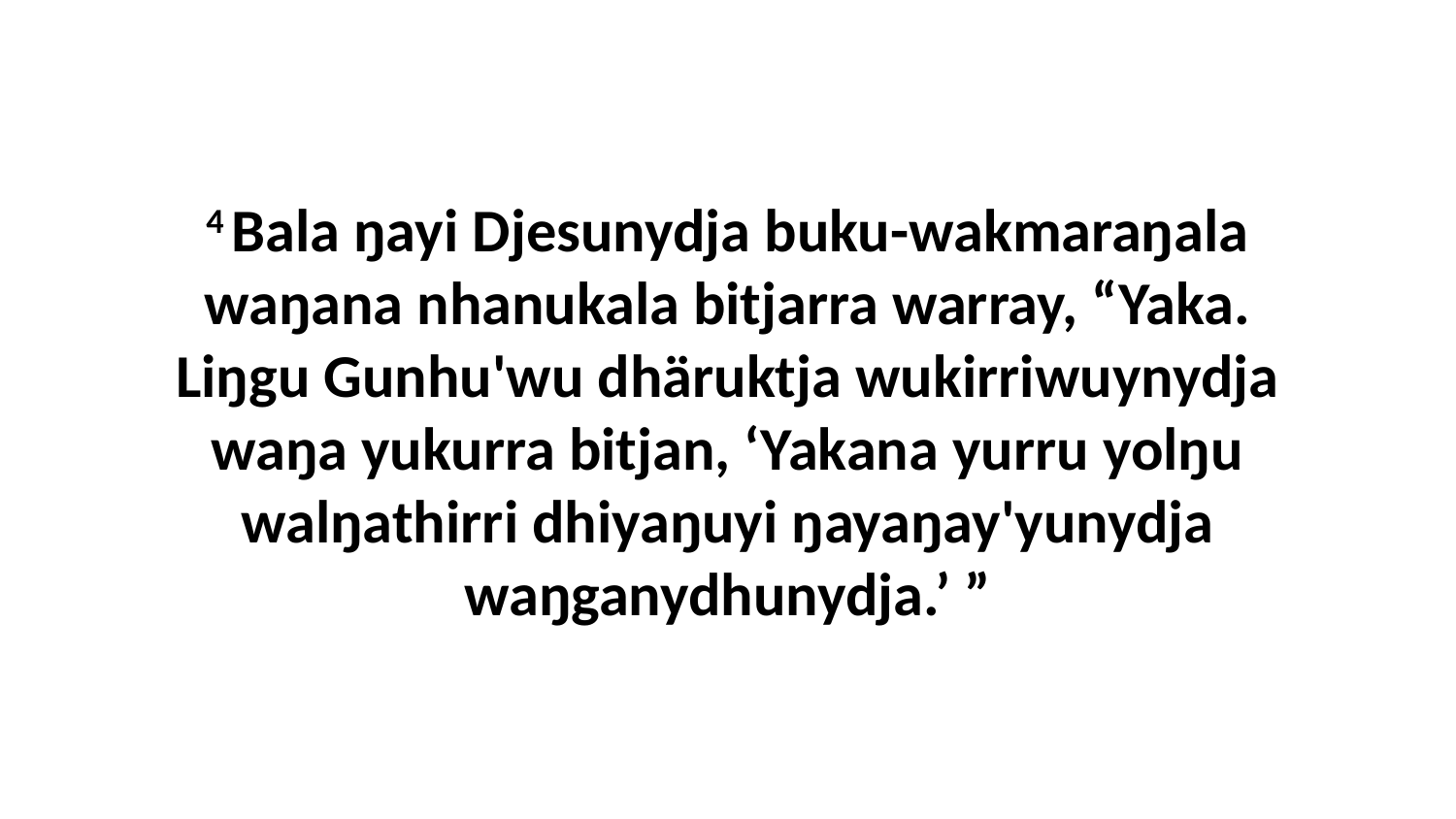

4 Bala ŋayi Djesunydja buku-wakmaraŋala waŋana nhanukala bitjarra warray, “Yaka. Liŋgu Gunhu'wu dhäruktja wukirriwuynydja waŋa yukurra bitjan, ‘Yakana yurru yolŋu walŋathirri dhiyaŋuyi ŋayaŋay'yunydja waŋganydhunydja.’ ”